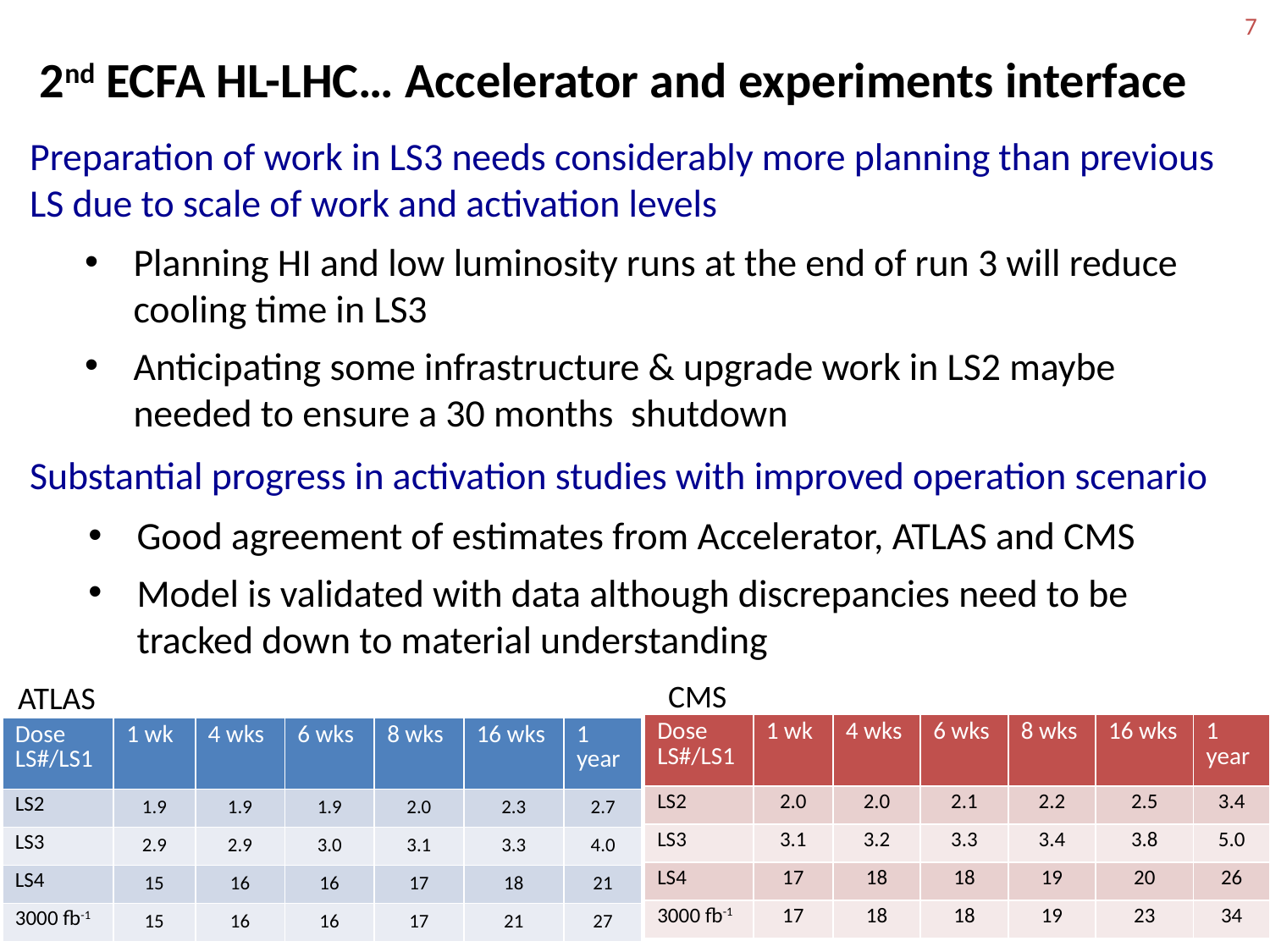

7
2nd ECFA HL-LHC… Accelerator and experiments interface
Preparation of work in LS3 needs considerably more planning than previous LS due to scale of work and activation levels
Planning HI and low luminosity runs at the end of run 3 will reduce cooling time in LS3
Anticipating some infrastructure & upgrade work in LS2 maybe needed to ensure a 30 months  shutdown
Substantial progress in activation studies with improved operation scenario
Good agreement of estimates from Accelerator, ATLAS and CMS
Model is validated with data although discrepancies need to be tracked down to material understanding

CMS
ATLAS
| Dose LS#/LS1 | 1 wk | 4 wks | 6 wks | 8 wks | 16 wks | 1 year |
| --- | --- | --- | --- | --- | --- | --- |
| LS2 | 2.0 | 2.0 | 2.1 | 2.2 | 2.5 | 3.4 |
| LS3 | 3.1 | 3.2 | 3.3 | 3.4 | 3.8 | 5.0 |
| LS4 | 17 | 18 | 18 | 19 | 20 | 26 |
| 3000 fb-1 | 17 | 18 | 18 | 19 | 23 | 34 |
| Dose LS#/LS1 | 1 wk | 4 wks | 6 wks | 8 wks | 16 wks | 1 year |
| --- | --- | --- | --- | --- | --- | --- |
| LS2 | 1.9 | 1.9 | 1.9 | 2.0 | 2.3 | 2.7 |
| LS3 | 2.9 | 2.9 | 3.0 | 3.1 | 3.3 | 4.0 |
| LS4 | 15 | 16 | 16 | 17 | 18 | 21 |
| 3000 fb-1 | 15 | 16 | 16 | 17 | 21 | 27 |